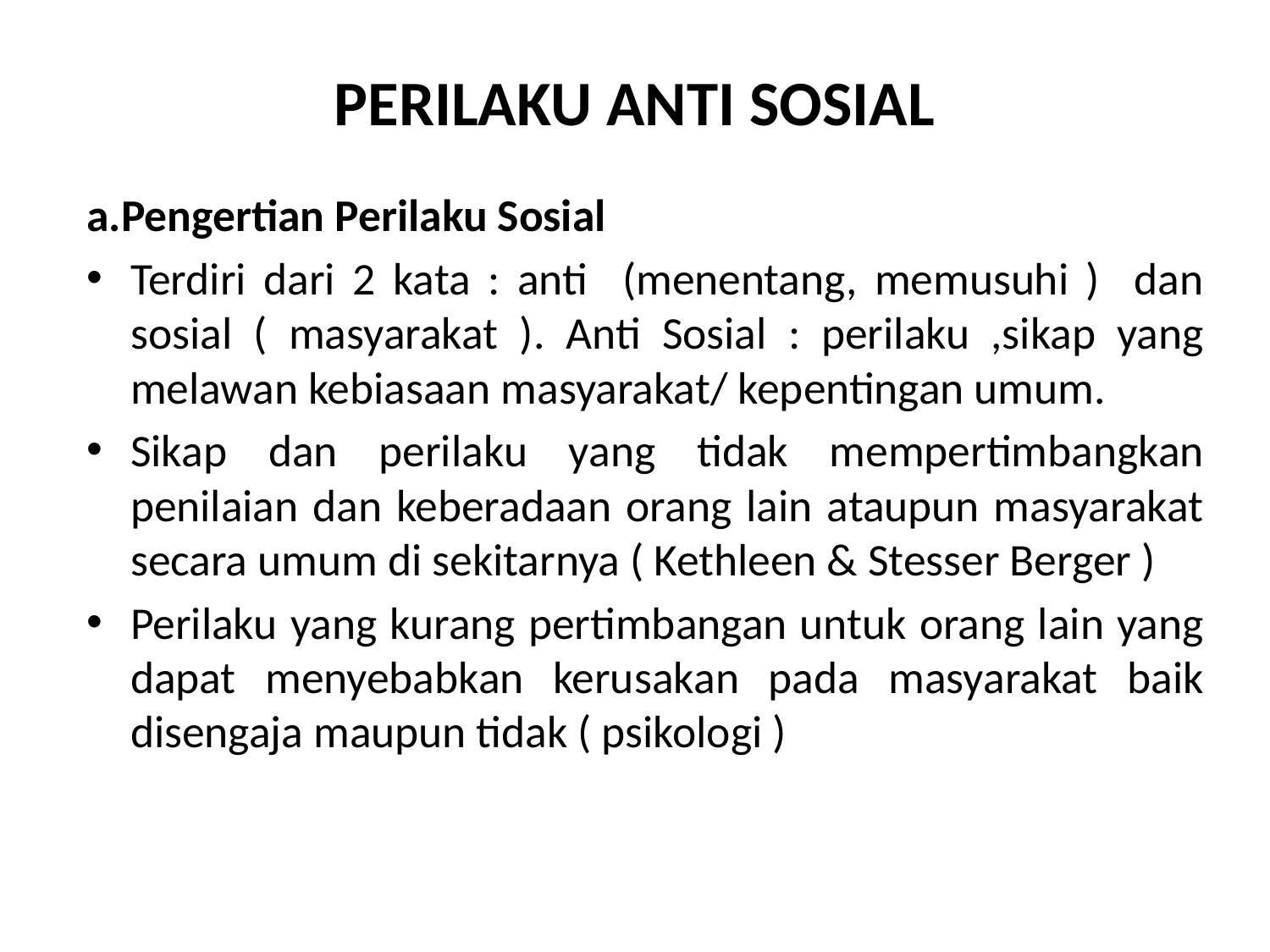

# PERILAKU ANTI SOSIAL
a.Pengertian Perilaku Sosial
Terdiri dari 2 kata : anti  (menentang, memusuhi )  dan sosial ( masyarakat ). Anti Sosial : perilaku ,sikap yang melawan kebiasaan masyarakat/ kepentingan umum.
Sikap dan perilaku yang tidak mempertimbangkan penilaian dan keberadaan orang lain ataupun masyarakat secara umum di sekitarnya ( Kethleen & Stesser Berger )
Perilaku yang kurang pertimbangan untuk orang lain yang dapat menyebabkan kerusakan pada masyarakat baik disengaja maupun tidak ( psikologi )